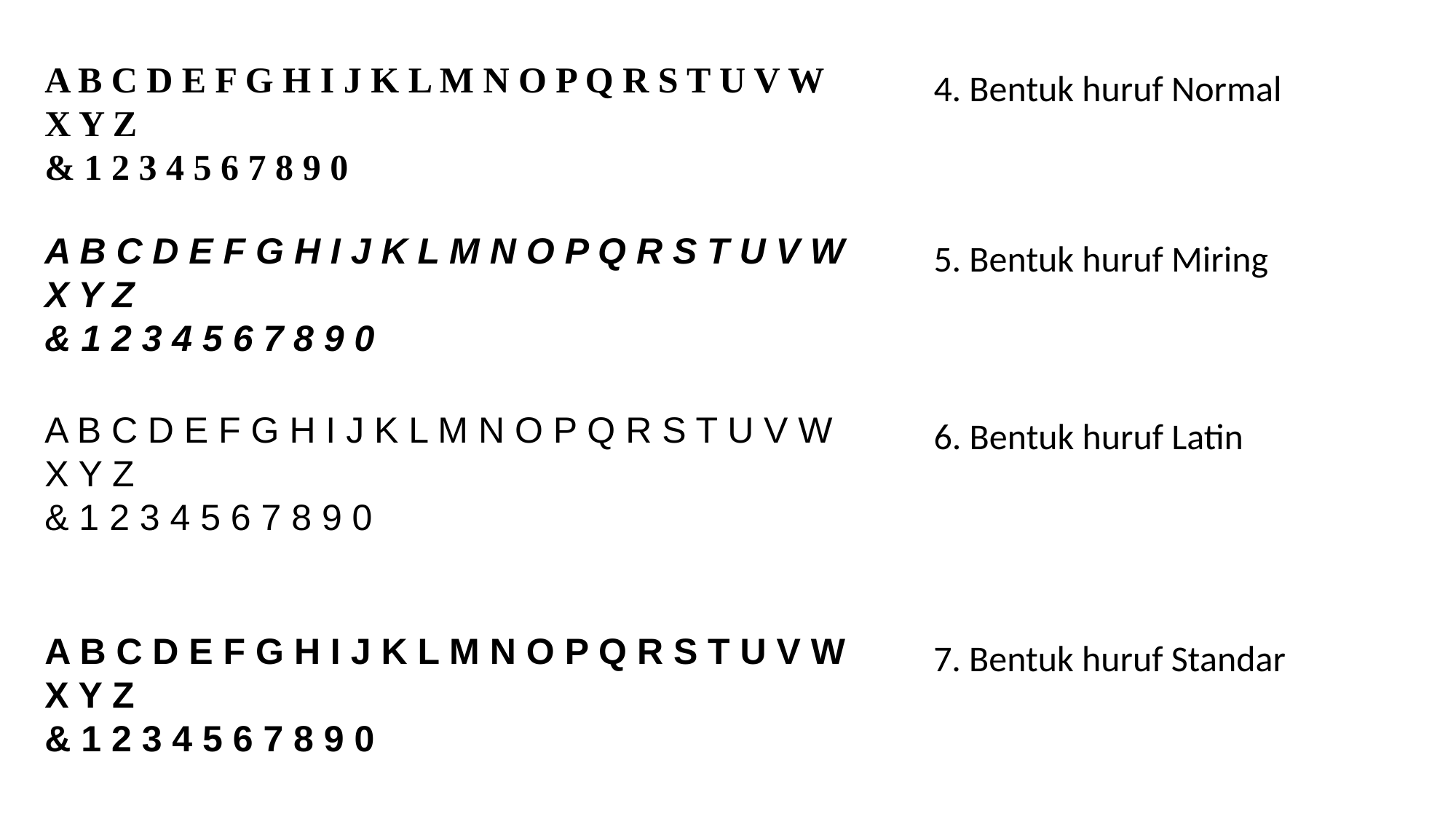

A B C D E F G H I J K L M N O P Q R S T U V W X Y Z
& 1 2 3 4 5 6 7 8 9 0
4. Bentuk huruf Normal
A B C D E F G H I J K L M N O P Q R S T U V W X Y Z
& 1 2 3 4 5 6 7 8 9 0
5. Bentuk huruf Miring
A B C D E F G H I J K L M N O P Q R S T U V W X Y Z
& 1 2 3 4 5 6 7 8 9 0
6. Bentuk huruf Latin
A B C D E F G H I J K L M N O P Q R S T U V W X Y Z
& 1 2 3 4 5 6 7 8 9 0
7. Bentuk huruf Standar